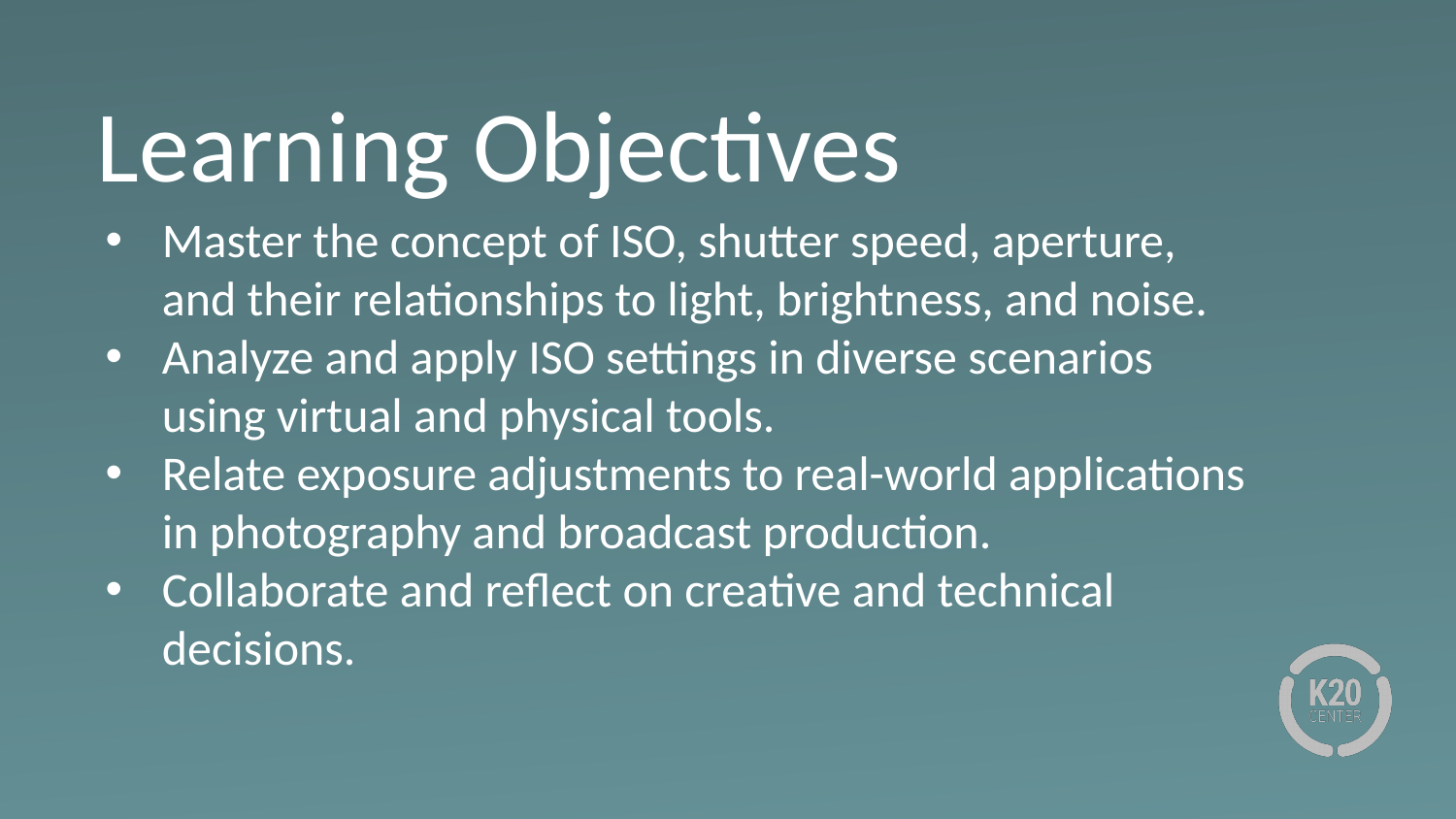

# Learning Objectives
Master the concept of ISO, shutter speed, aperture, and their relationships to light, brightness, and noise.
Analyze and apply ISO settings in diverse scenarios using virtual and physical tools.
Relate exposure adjustments to real-world applications in photography and broadcast production.
Collaborate and reflect on creative and technical decisions.